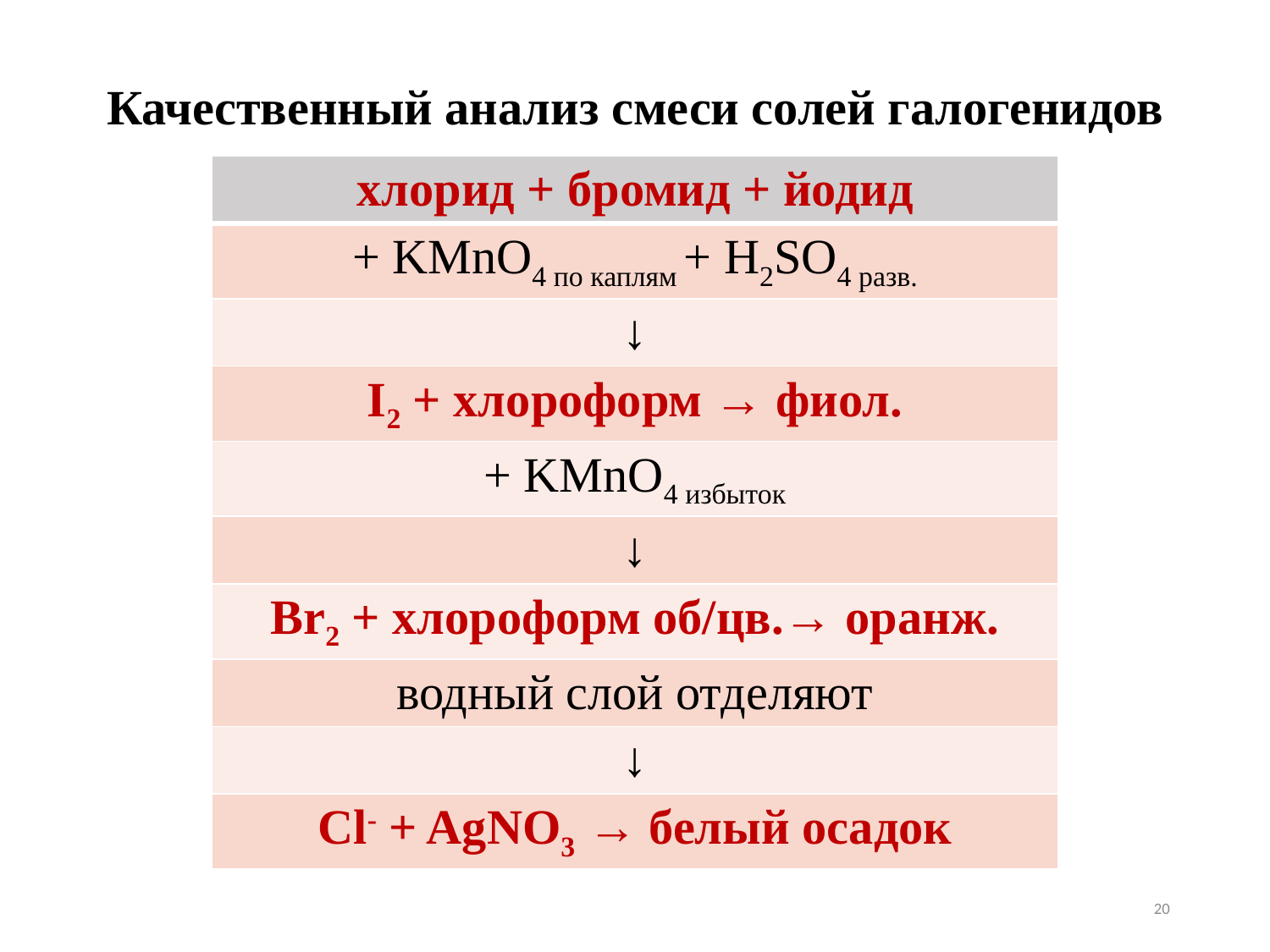

Качественный анализ смеси солей галогенидов

| хлорид + бромид + йодид |
| --- |
| + KMnO4 по каплям + H2SO4 разв. |
| ↓ |
| I2 + хлороформ → фиол. |
| + KMnO4 избыток |
| ↓ |
| Br2 + хлороформ об/цв.→ оранж. |
| водный слой отделяют |
| ↓ |
| Cl- + AgNO3 → белый осадок |
20